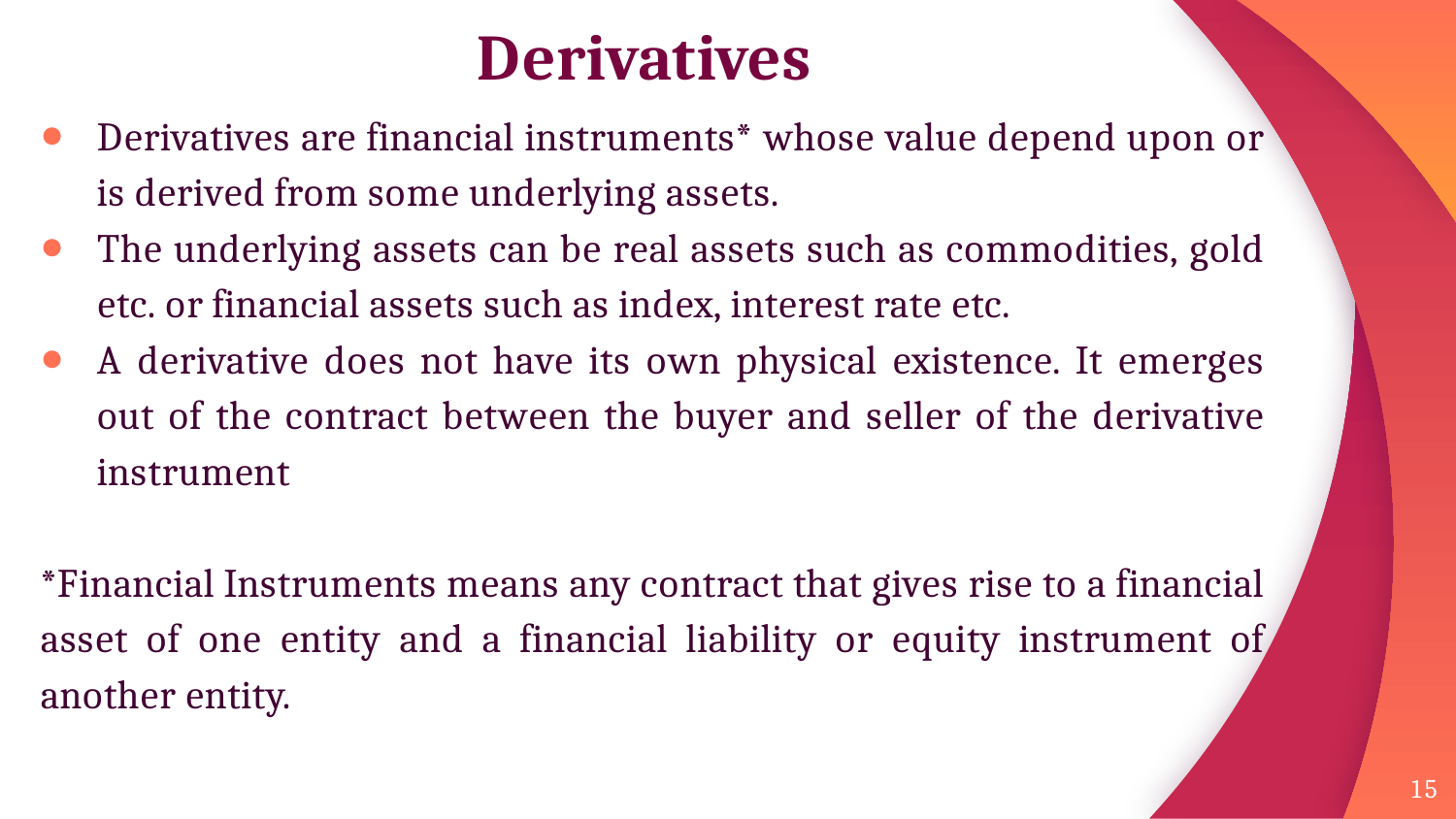

# Derivatives
Derivatives are financial instruments* whose value depend upon or is derived from some underlying assets.
The underlying assets can be real assets such as commodities, gold etc. or financial assets such as index, interest rate etc.
A derivative does not have its own physical existence. It emerges out of the contract between the buyer and seller of the derivative instrument

*Financial Instruments means any contract that gives rise to a financial asset of one entity and a financial liability or equity instrument of another entity.

15